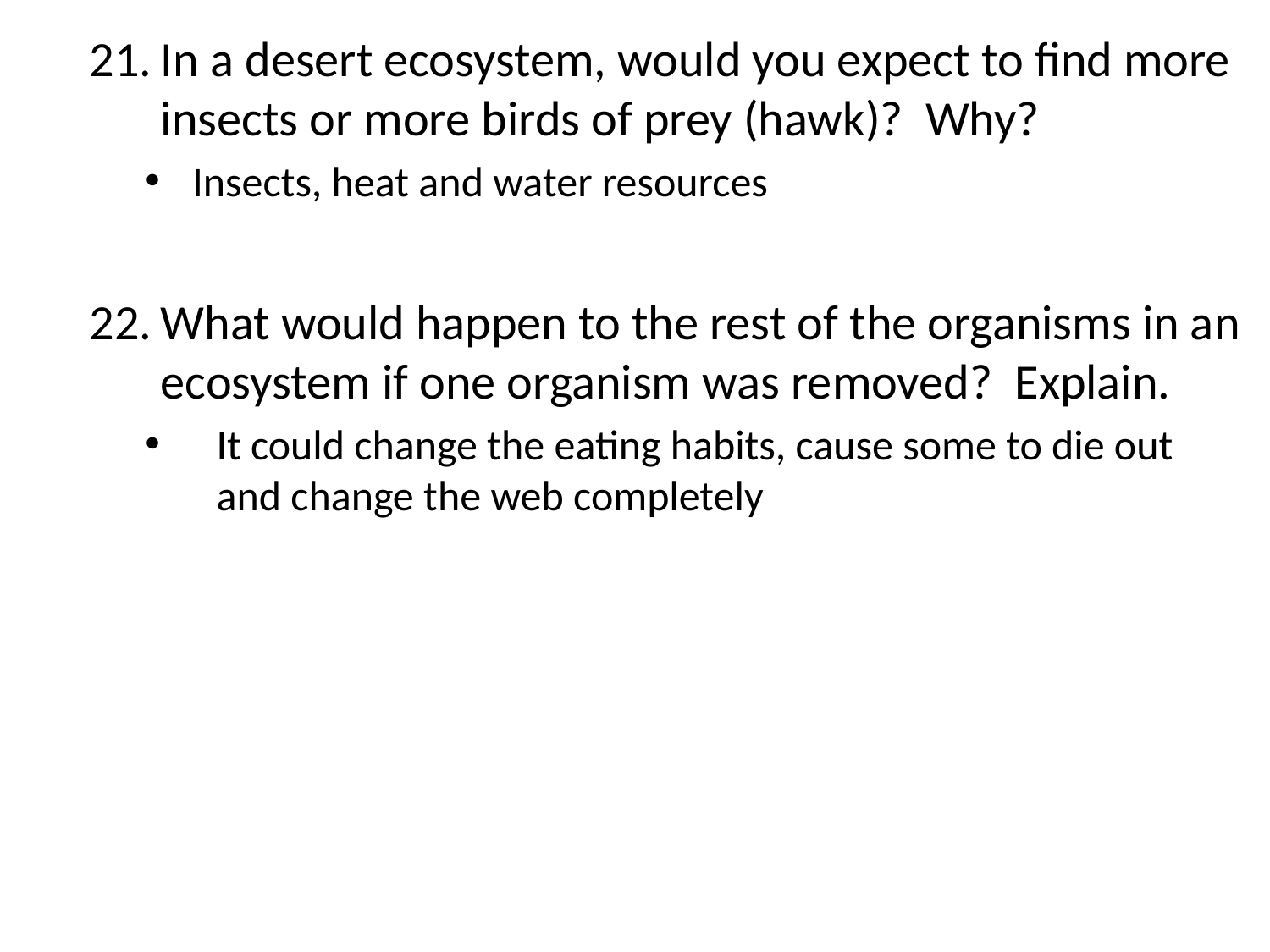

In a desert ecosystem, would you expect to find more insects or more birds of prey (hawk)?  Why?
Insects, heat and water resources

What would happen to the rest of the organisms in an ecosystem if one organism was removed?  Explain.
It could change the eating habits, cause some to die out and change the web completely